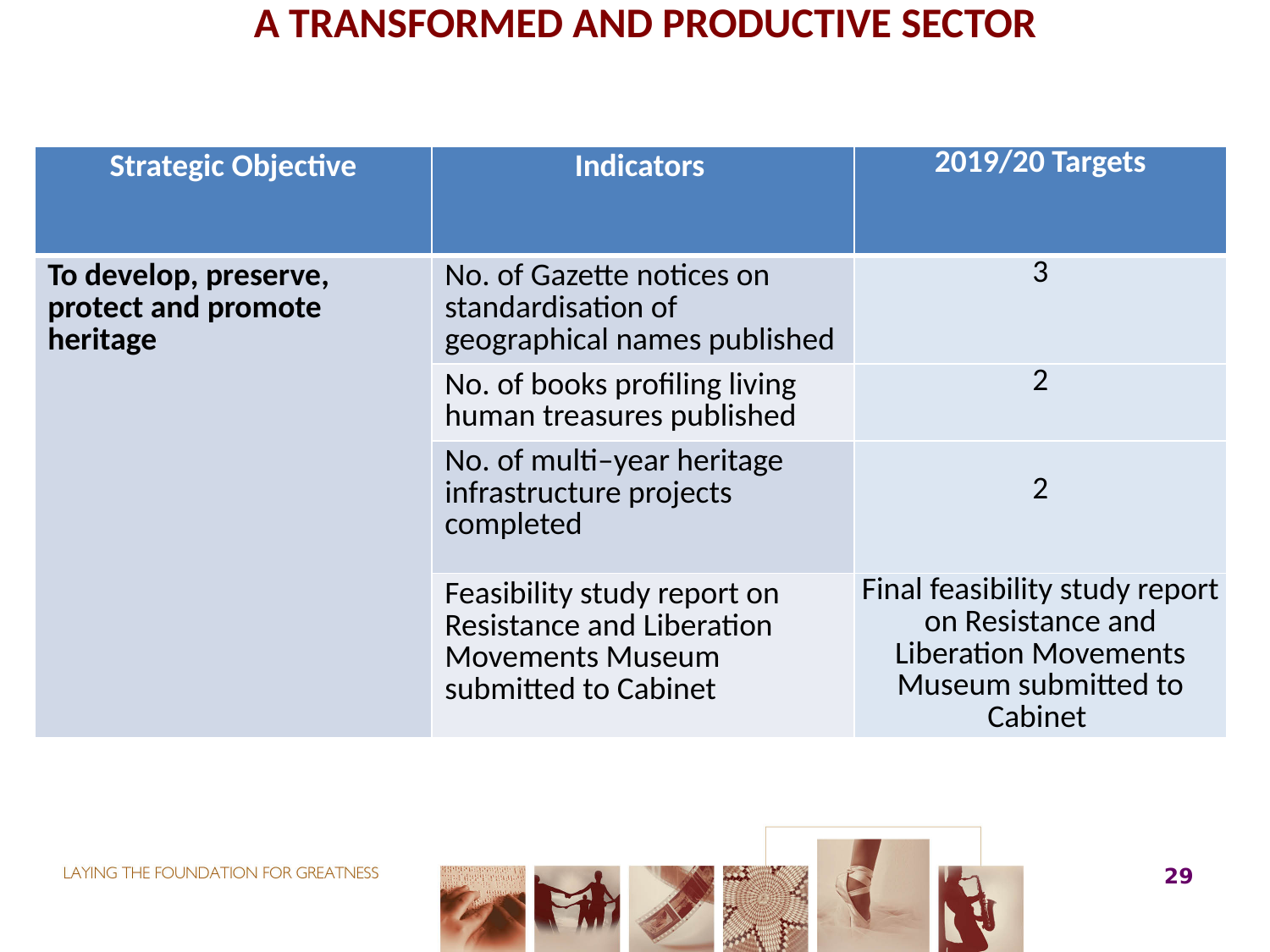

A TRANSFORMED AND PRODUCTIVE SECTOR
| Strategic Objective | Indicators | 2019/20 Targets |
| --- | --- | --- |
| To develop, preserve, protect and promote heritage | No. of Gazette notices on standardisation of geographical names published | 3 |
|  | No. of books profiling living human treasures published | 2 |
|  | No. of multi–year heritage infrastructure projects completed | 2 |
|  | Feasibility study report on Resistance and Liberation Movements Museum submitted to Cabinet | Final feasibility study report on Resistance and Liberation Movements Museum submitted to Cabinet |
29